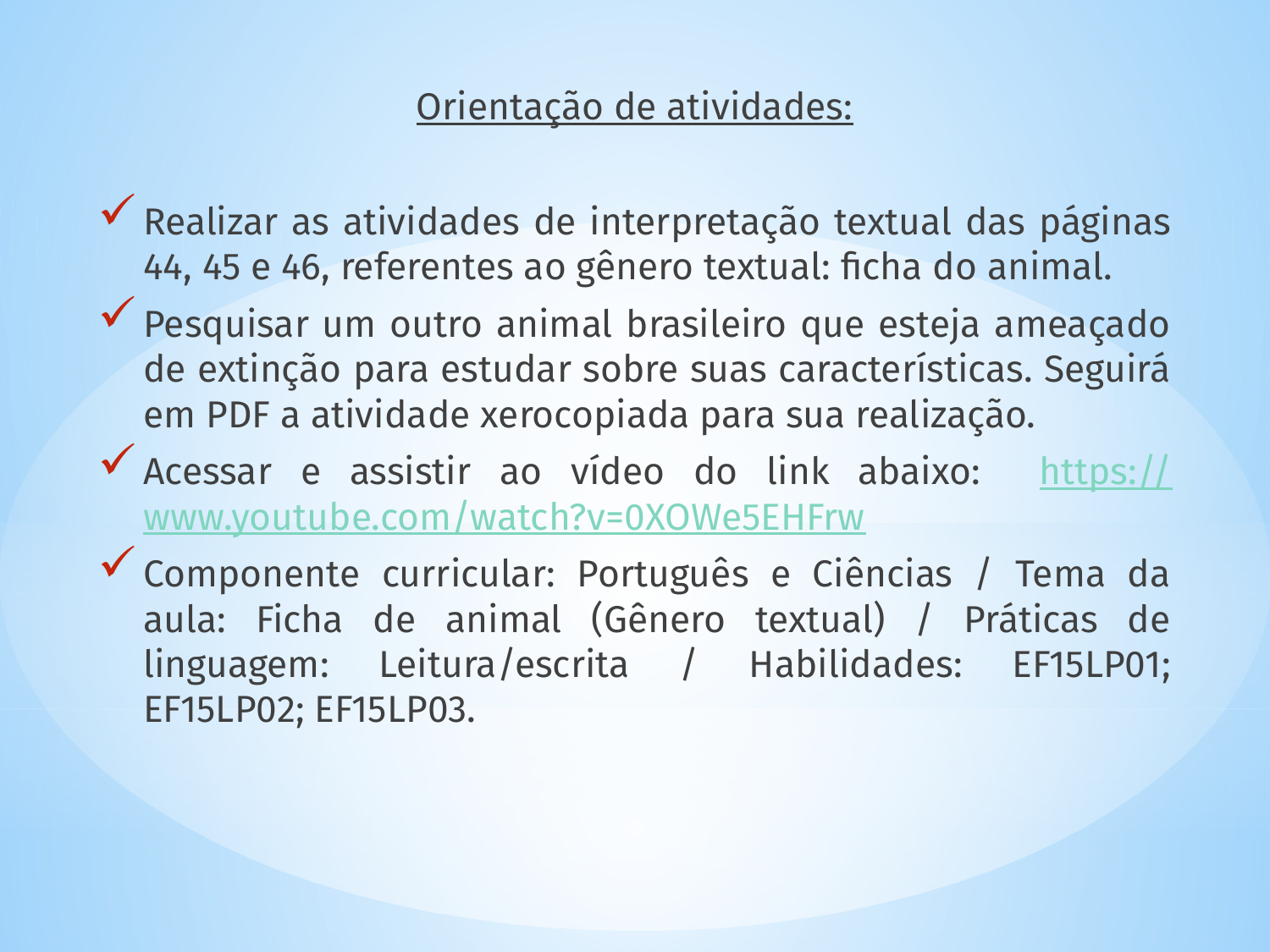

Orientação de atividades:

Realizar as atividades de interpretação textual das páginas 44, 45 e 46, referentes ao gênero textual: ficha do animal.
Pesquisar um outro animal brasileiro que esteja ameaçado de extinção para estudar sobre suas características. Seguirá em PDF a atividade xerocopiada para sua realização.
Acessar e assistir ao vídeo do link abaixo:  https://www.youtube.com/watch?v=0XOWe5EHFrw
Componente curricular: Português e Ciências / Tema da aula: Ficha de animal (Gênero textual) / Práticas de linguagem: Leitura/escrita / Habilidades: EF15LP01; EF15LP02; EF15LP03.